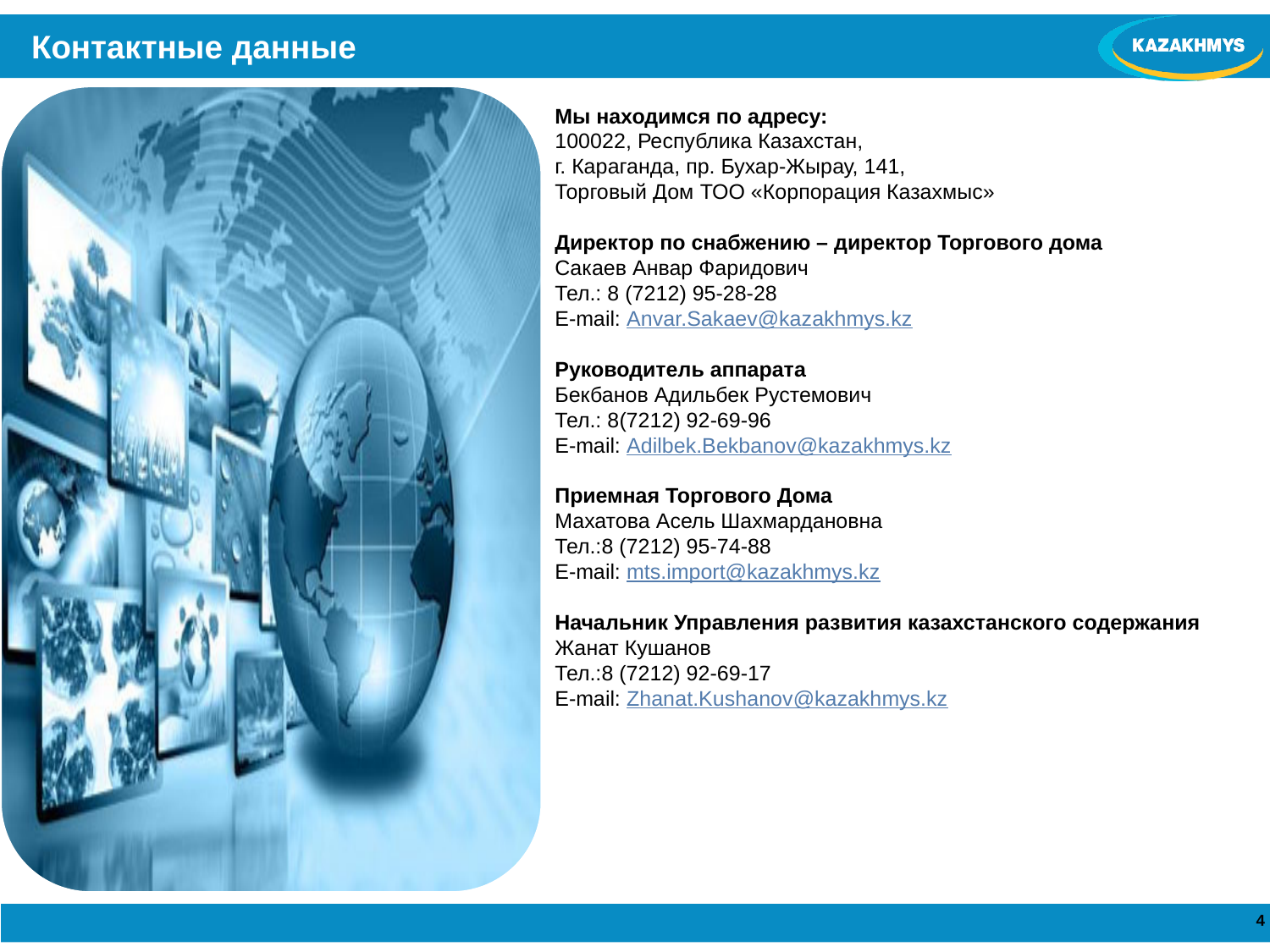

# Контактные данные

Мы находимся по адресу:
100022, Республика Казахстан, 
г. Караганда, пр. Бухар-Жырау, 141,
Торговый Дом ТОО «Корпорация Казахмыс» 
Директор по снабжению – директор Торгового дома
Сакаев Анвар Фаридович
Тел.: 8 (7212) 95-28-28 
E-mail: Anvar.Sakaev@kazakhmys.kz
Руководитель аппарата  
Бекбанов Адильбек Рустемович
Тел.: 8(7212) 92-69-96
E-mail: Adilbek.Bekbanov@kazakhmys.kz
Приемная Торгового Дома 
Махатова Асель Шахмардановна  
Тел.:8 (7212) 95-74-88 
E-mail: mts.import@kazakhmys.kz

Начальник Управления развития казахстанского содержания 
Жанат Кушанов
Тел.:8 (7212) 92-69-17 
E-mail: Zhanat.Kushanov@kazakhmys.kz

4